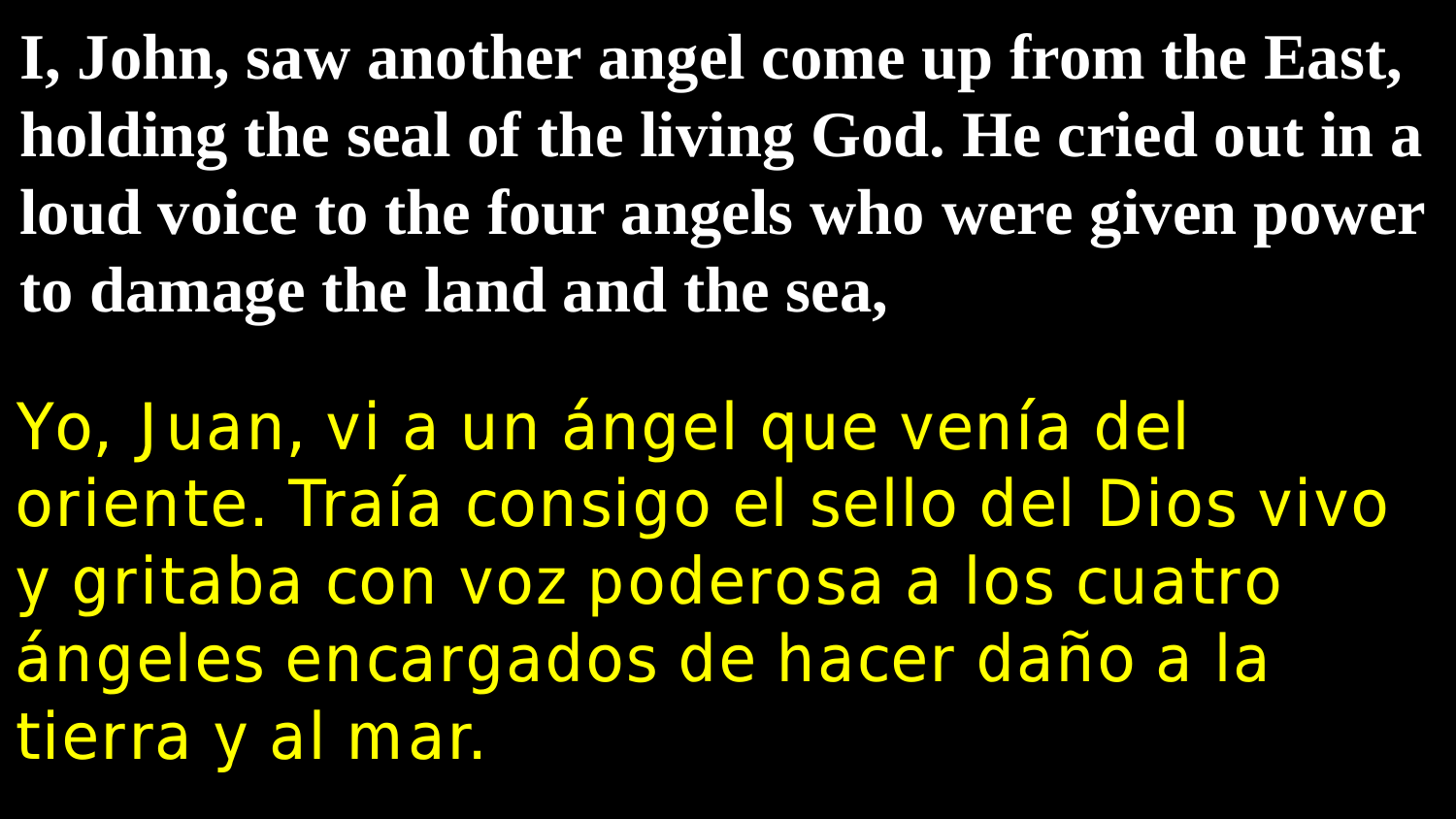

I, John, saw another angel come up from the East, holding the seal of the living God. He cried out in a loud voice to the four angels who were given power to damage the land and the sea,
Yo, Juan, vi a un ángel que venía del oriente. Traía consigo el sello del Dios vivo y gritaba con voz poderosa a los cuatro ángeles encargados de hacer daño a la tierra y al mar.